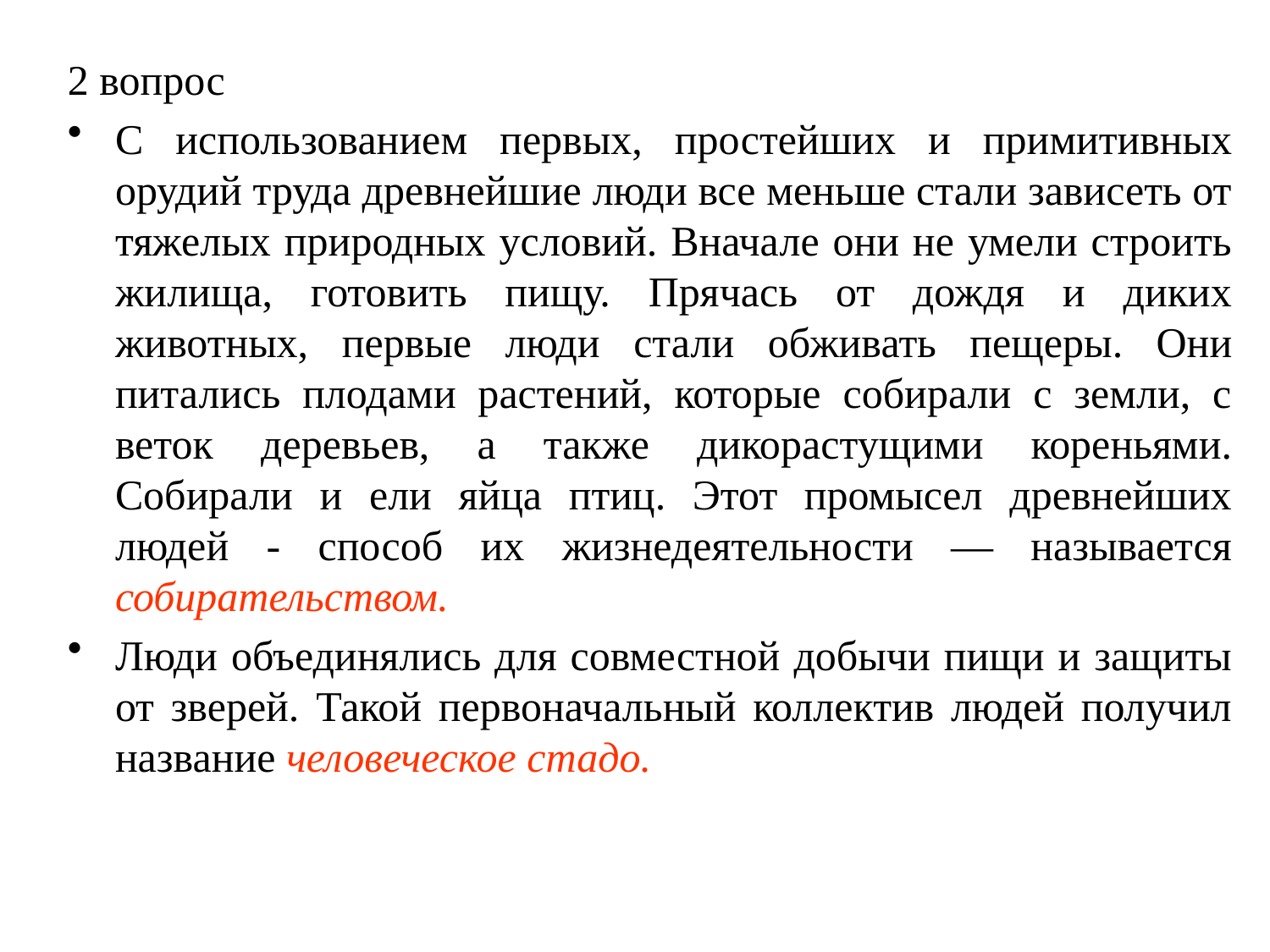

2 вопрос
С использованием первых, простейших и примитивных орудий труда древнейшие люди все меньше стали зависеть от тяжелых природных условий. Вначале они не умели строить жилища, готовить пищу. Прячась от дождя и диких животных, первые люди стали обживать пещеры. Они питались плодами растений, которые собирали с земли, с веток деревьев, а также дикорастущими кореньями. Собирали и ели яйца птиц. Этот промысел древнейших людей - способ их жизнедеятельности — называется собирательством.
Люди объединялись для совместной добычи пищи и защиты от зверей. Такой первоначальный коллектив людей получил название человеческое стадо.